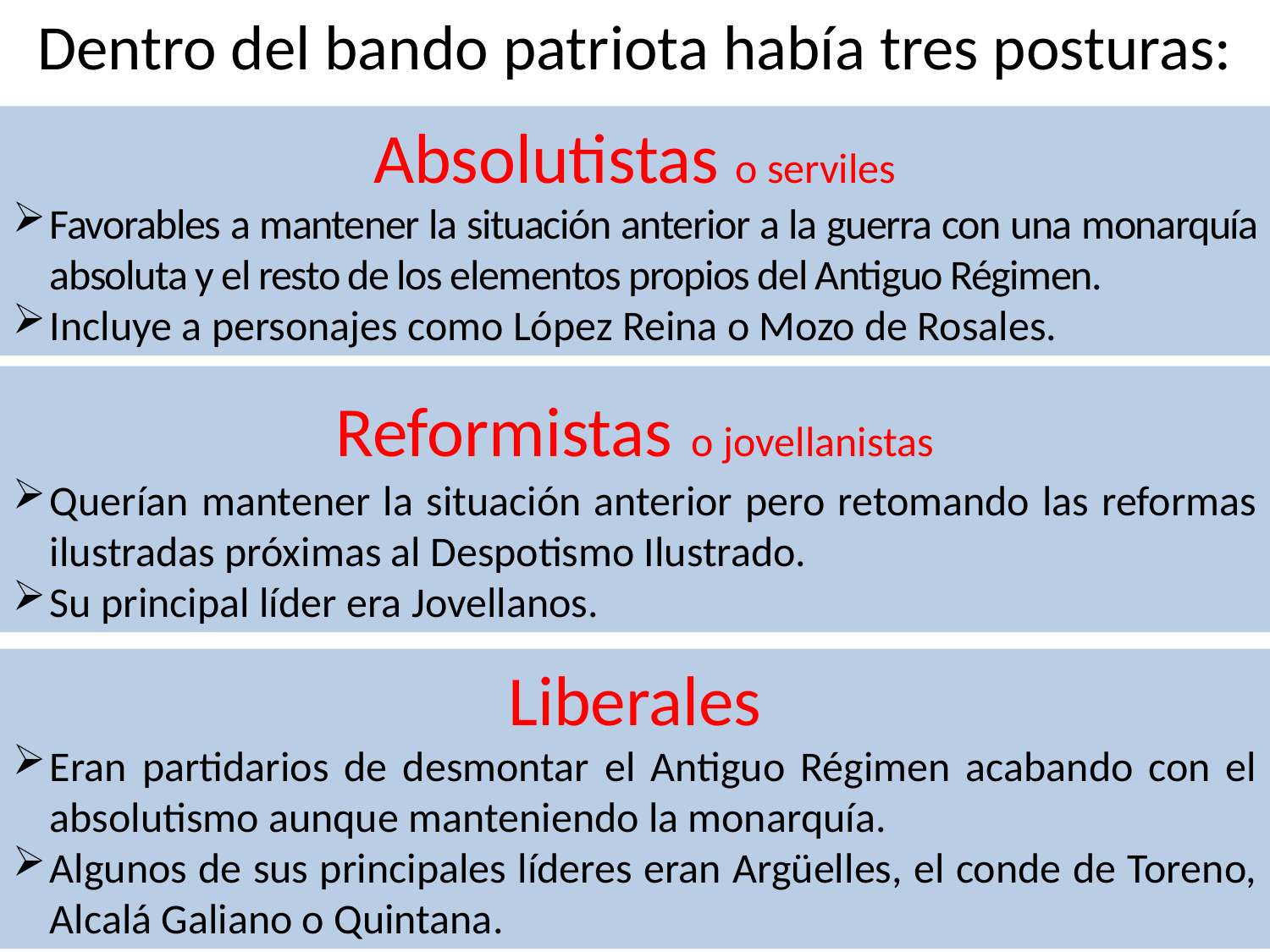

Dentro del bando patriota había tres posturas:
Absolutistas o serviles
Favorables a mantener la situación anterior a la guerra con una monarquía absoluta y el resto de los elementos propios del Antiguo Régimen.
Incluye a personajes como López Reina o Mozo de Rosales.
Reformistas o jovellanistas
Querían mantener la situación anterior pero retomando las reformas ilustradas próximas al Despotismo Ilustrado.
Su principal líder era Jovellanos.
Liberales
Eran partidarios de desmontar el Antiguo Régimen acabando con el absolutismo aunque manteniendo la monarquía.
Algunos de sus principales líderes eran Argüelles, el conde de Toreno, Alcalá Galiano o Quintana.